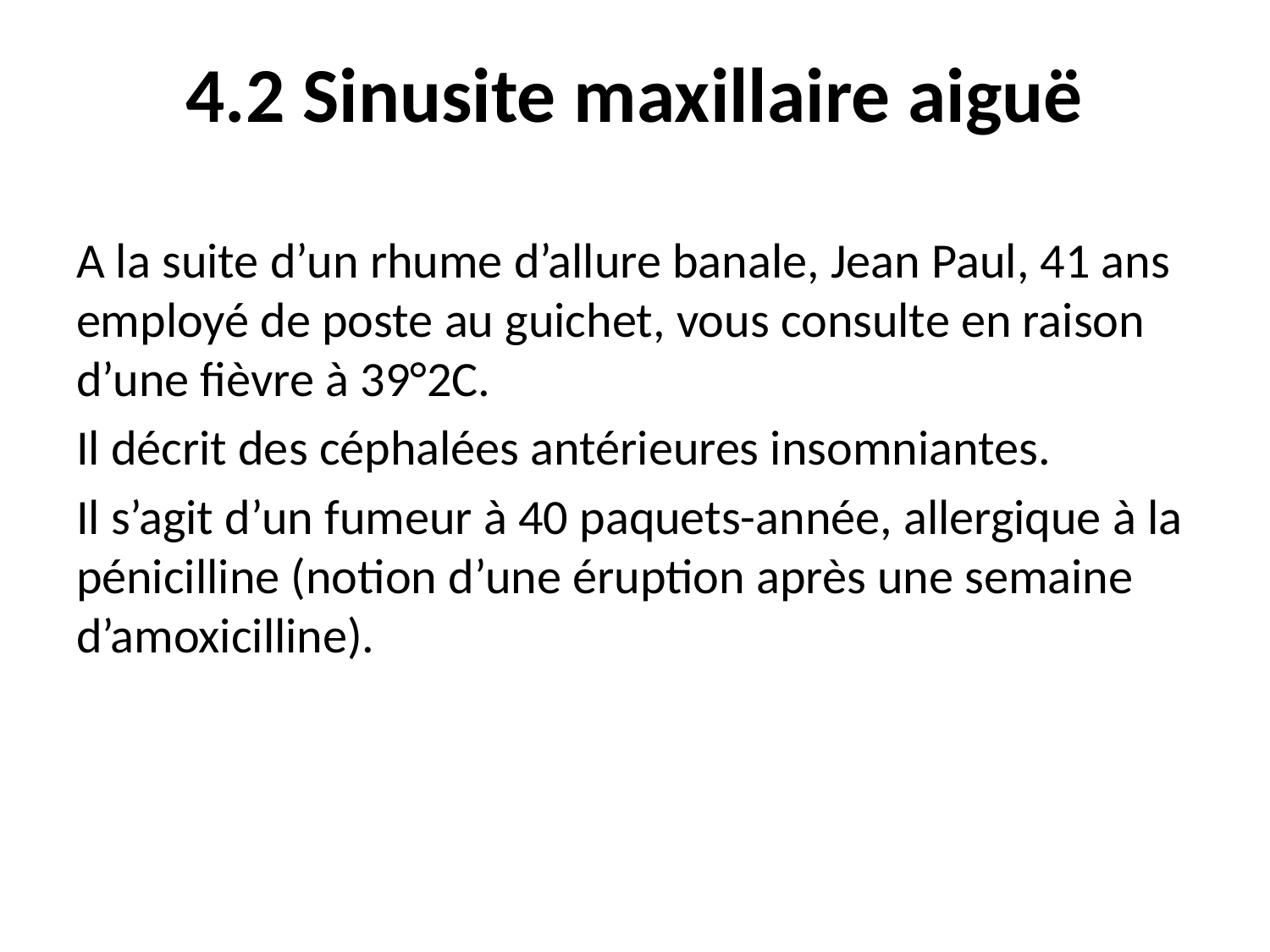

# 4.2 Sinusite maxillaire aiguë
A la suite d’un rhume d’allure banale, Jean Paul, 41 ans employé de poste au guichet, vous consulte en raison d’une fièvre à 39°2C.
Il décrit des céphalées antérieures insomniantes.
Il s’agit d’un fumeur à 40 paquets-année, allergique à la pénicilline (notion d’une éruption après une semaine d’amoxicilline).